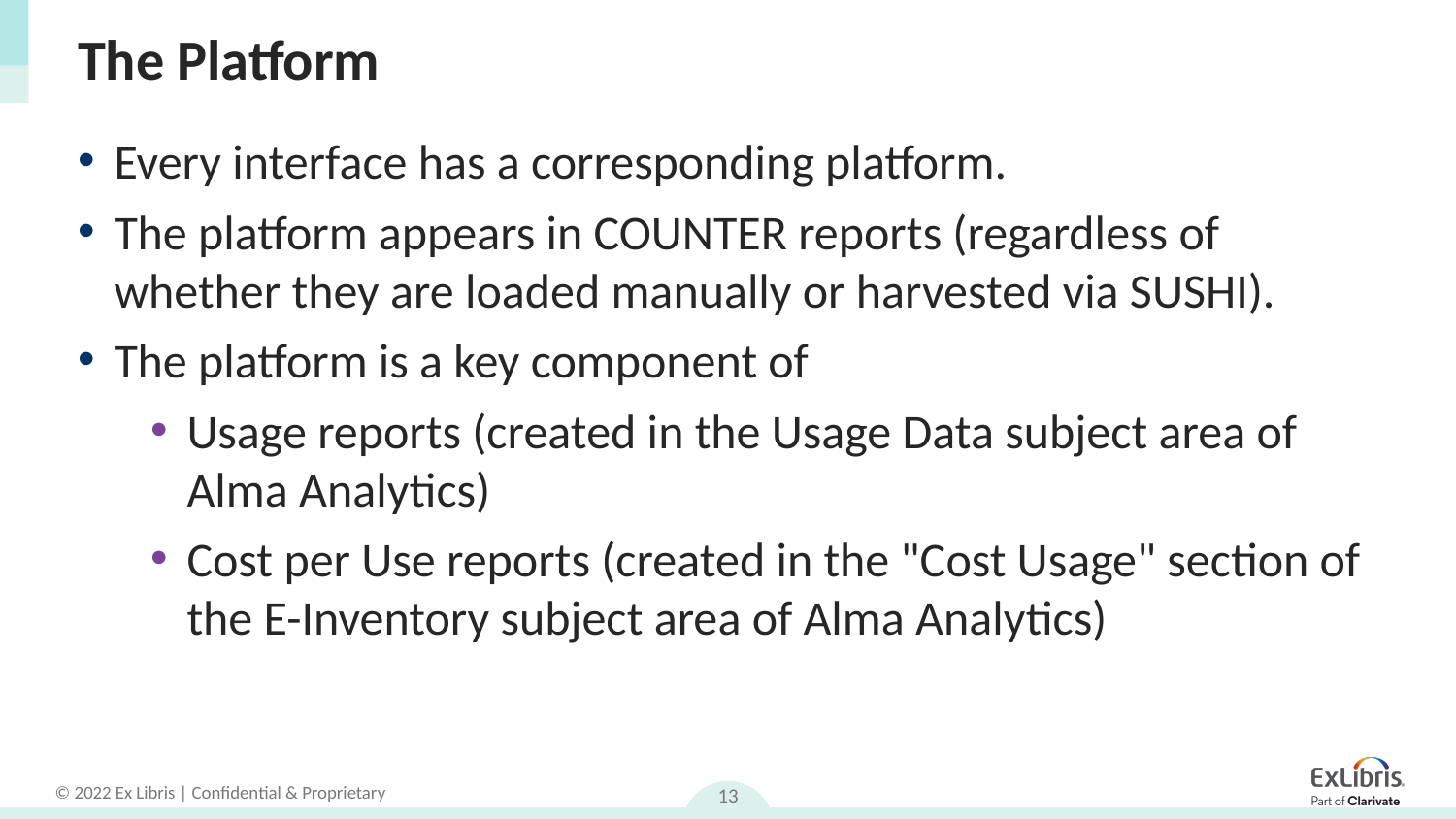

# The Platform
Every interface has a corresponding platform.
The platform appears in COUNTER reports (regardless of whether they are loaded manually or harvested via SUSHI).
The platform is a key component of
Usage reports (created in the Usage Data subject area of Alma Analytics)
Cost per Use reports (created in the "Cost Usage" section of the E-Inventory subject area of Alma Analytics)

13